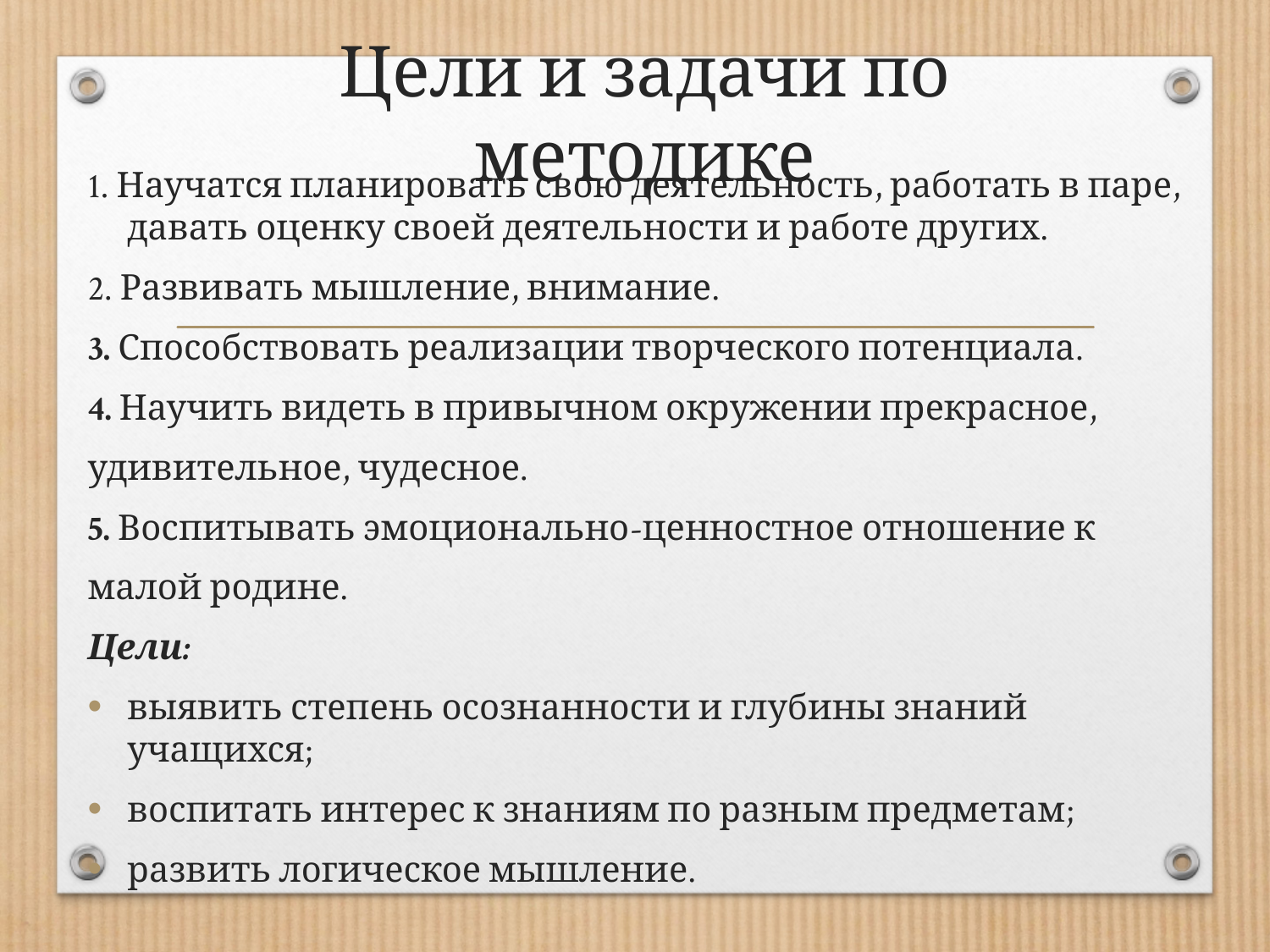

# Цели и задачи по методике
1. Научатся планировать свою деятельность, работать в паре, давать оценку своей деятельности и работе других.
2. Развивать мышление, внимание.
3. Способствовать реализации творческого потенциала.
4. Научить видеть в привычном окружении прекрасное,
удивительное, чудесное.
5. Воспитывать эмоционально-ценностное отношение к
малой родине.
Цели:
выявить степень осознанности и глубины знаний учащихся;
воспитать интерес к знаниям по разным предметам;
развить логическое мышление.